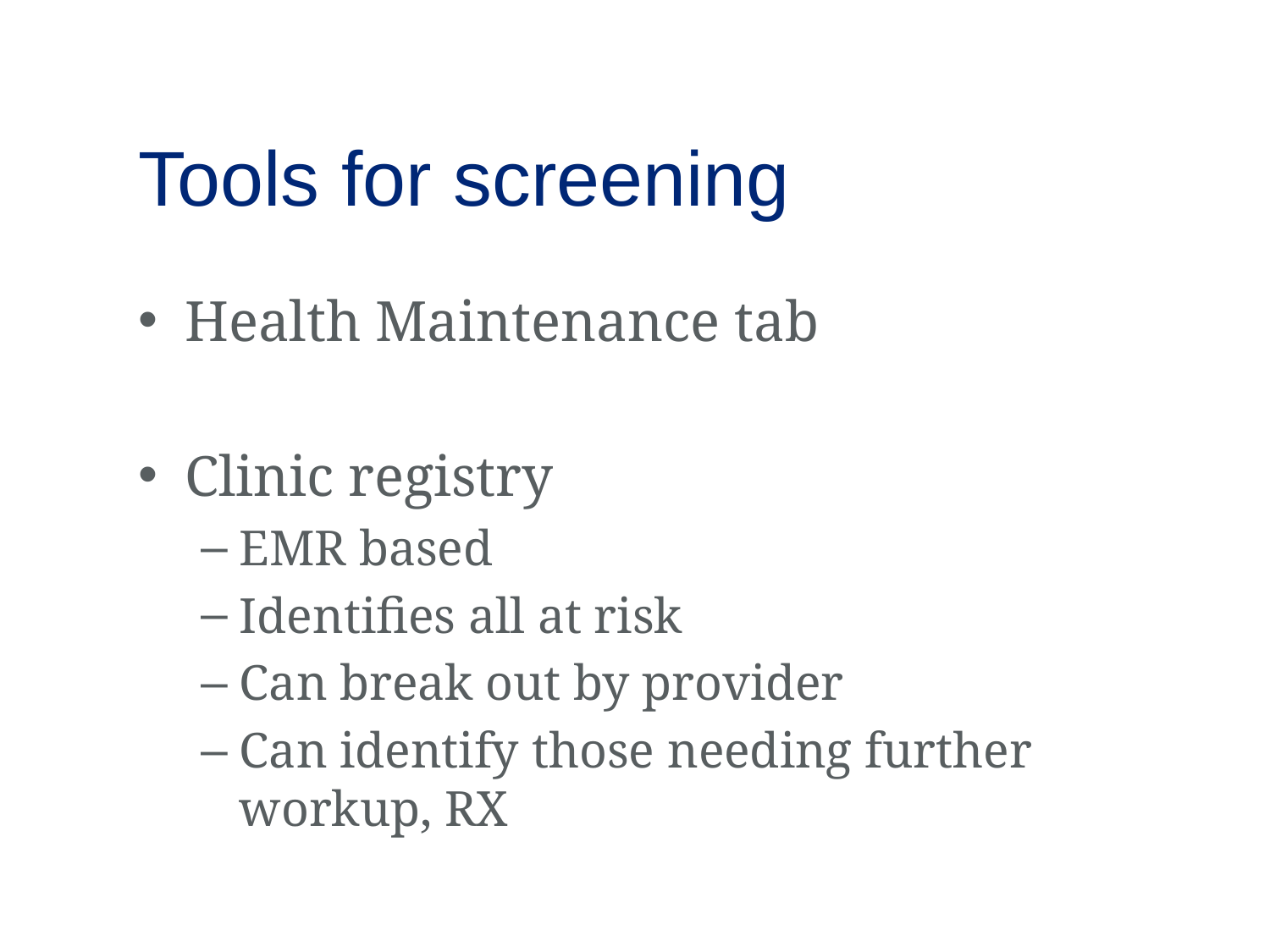

# Tools for screening
Health Maintenance tab

Clinic registry
EMR based
Identifies all at risk
Can break out by provider
Can identify those needing further workup, RX